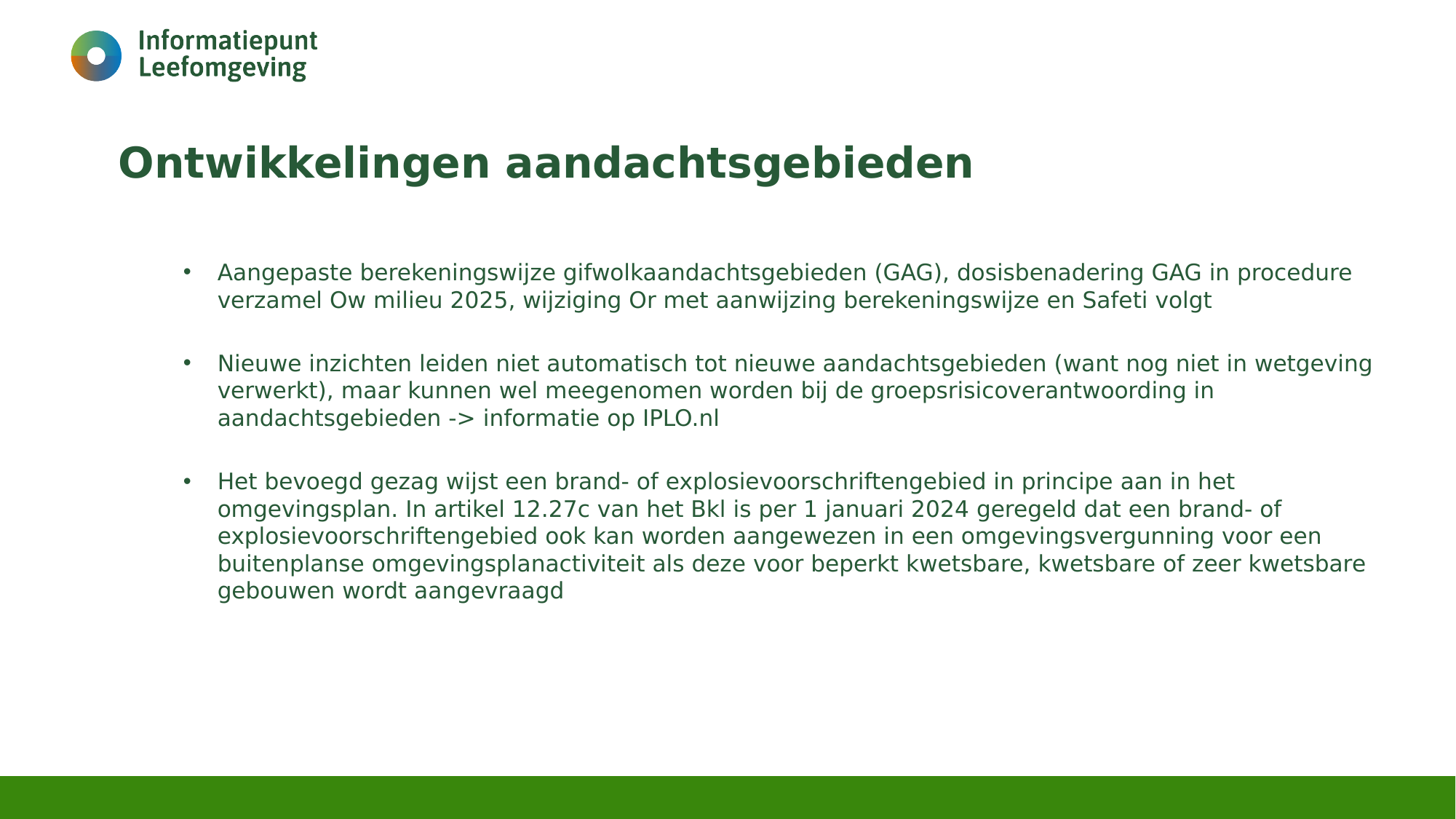

# Ontwikkelingen aandachtsgebieden

Aangepaste berekeningswijze gifwolkaandachtsgebieden (GAG), dosisbenadering GAG in procedure verzamel Ow milieu 2025, wijziging Or met aanwijzing berekeningswijze en Safeti volgt

Nieuwe inzichten leiden niet automatisch tot nieuwe aandachtsgebieden (want nog niet in wetgeving verwerkt), maar kunnen wel meegenomen worden bij de groepsrisicoverantwoording in aandachtsgebieden -> informatie op IPLO.nl

Het bevoegd gezag wijst een brand- of explosievoorschriftengebied in principe aan in het omgevingsplan. In artikel 12.27c van het Bkl is per 1 januari 2024 geregeld dat een brand- of explosievoorschriftengebied ook kan worden aangewezen in een omgevingsvergunning voor een buitenplanse omgevingsplanactiviteit als deze voor beperkt kwetsbare, kwetsbare of zeer kwetsbare gebouwen wordt aangevraagd